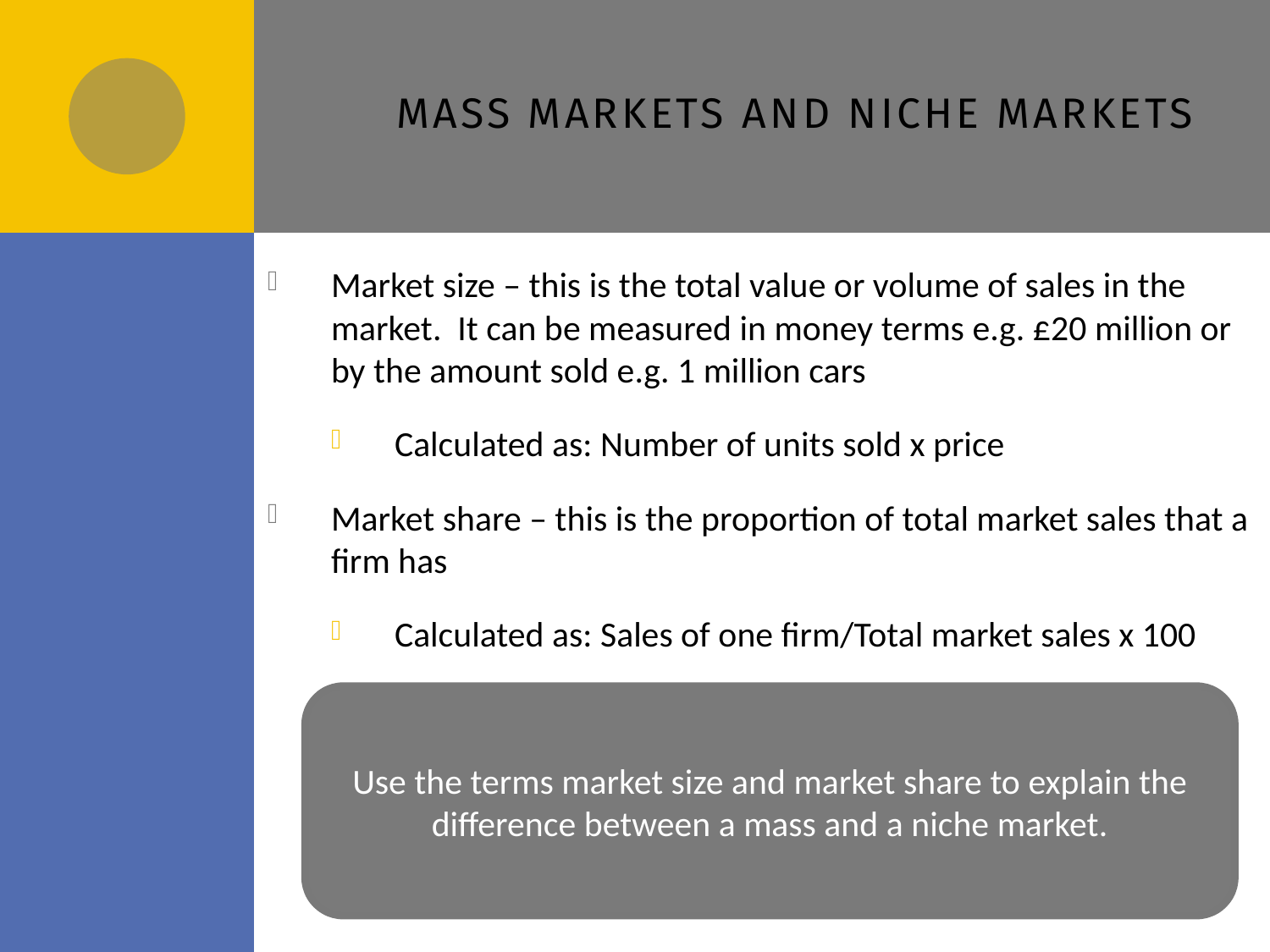

# Mass markets and niche markets
Market size – this is the total value or volume of sales in the market.  It can be measured in money terms e.g. £20 million or by the amount sold e.g. 1 million cars
Calculated as: Number of units sold x price
Market share – this is the proportion of total market sales that a firm has
Calculated as: Sales of one firm/Total market sales x 100

Use the terms market size and market share to explain the difference between a mass and a niche market.